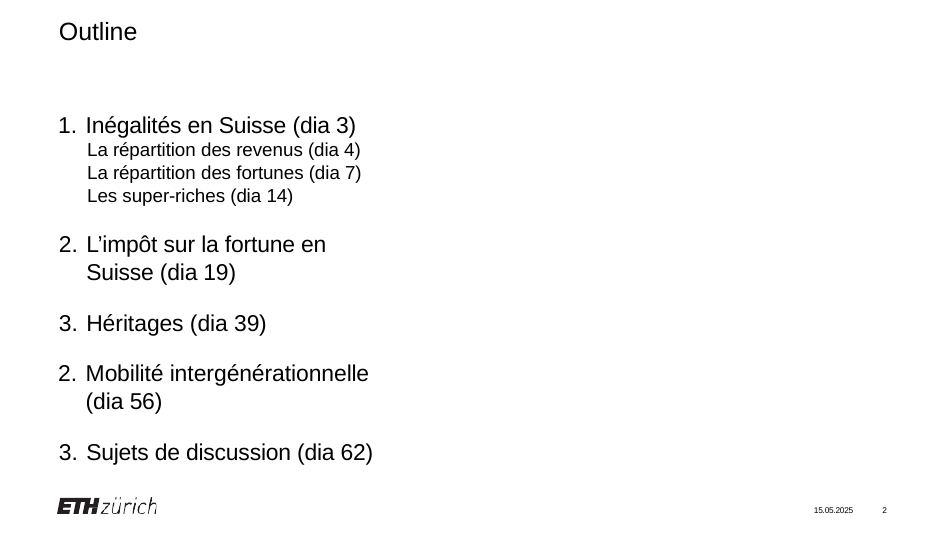

# Outline
Inégalités en Suisse (dia 3)
La répartition des revenus (dia 4)
La répartition des fortunes (dia 7)
Les super-riches (dia 14)
L’impôt sur la fortune en Suisse (dia 19)
Héritages (dia 39)
Mobilité intergénérationnelle (dia 56)
Sujets de discussion (dia 62)

15.05.2025	2